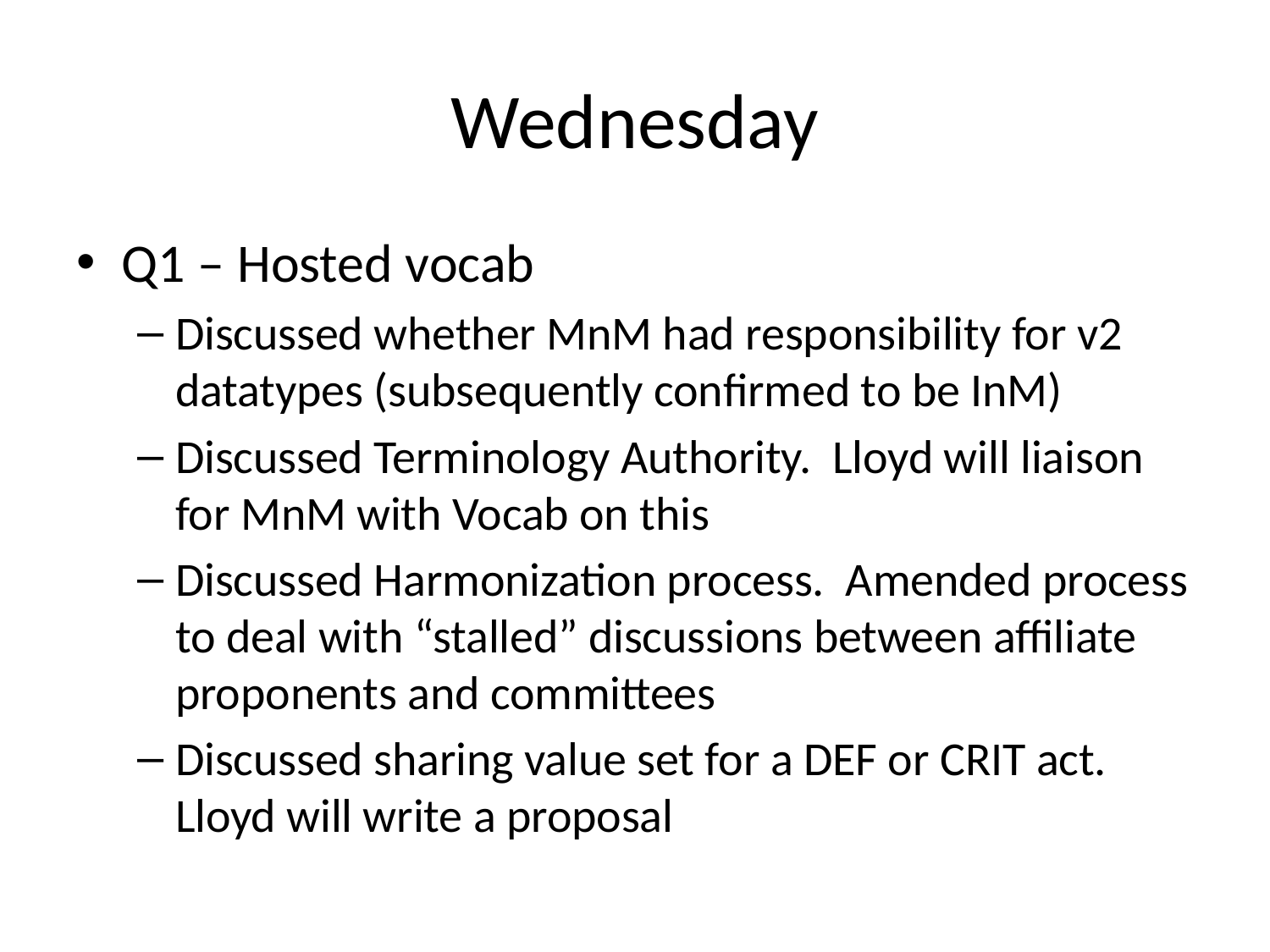

# Wednesday
Q1 – Hosted vocab
Discussed whether MnM had responsibility for v2 datatypes (subsequently confirmed to be InM)
Discussed Terminology Authority.  Lloyd will liaison for MnM with Vocab on this
Discussed Harmonization process.  Amended process to deal with “stalled” discussions between affiliate proponents and committees
Discussed sharing value set for a DEF or CRIT act.  Lloyd will write a proposal